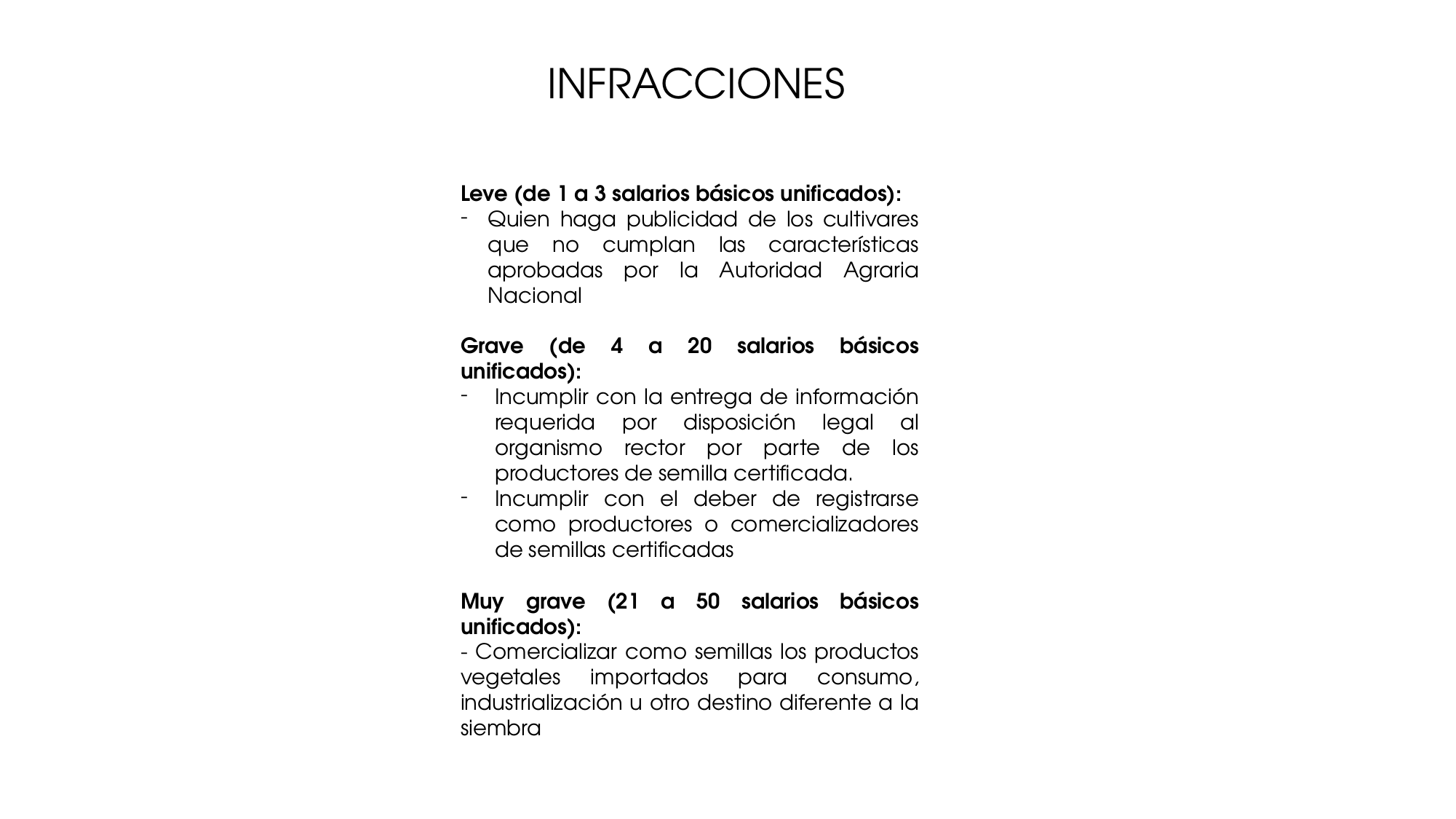

INFRACCIONES
Leve (de 1 a 3 salarios básicos unificados):
Quien haga publicidad de los cultivares que no cumplan las características aprobadas por la Autoridad Agraria Nacional
Grave (de 4 a 20 salarios básicos unificados):
Incumplir con la entrega de información requerida por disposición legal al organismo rector por parte de los productores de semilla certificada.
Incumplir con el deber de registrarse como productores o comercializadores de semillas certificadas
Muy grave (21 a 50 salarios básicos unificados):
- Comercializar como semillas los productos vegetales importados para consumo, industrialización u otro destino diferente a la siembra